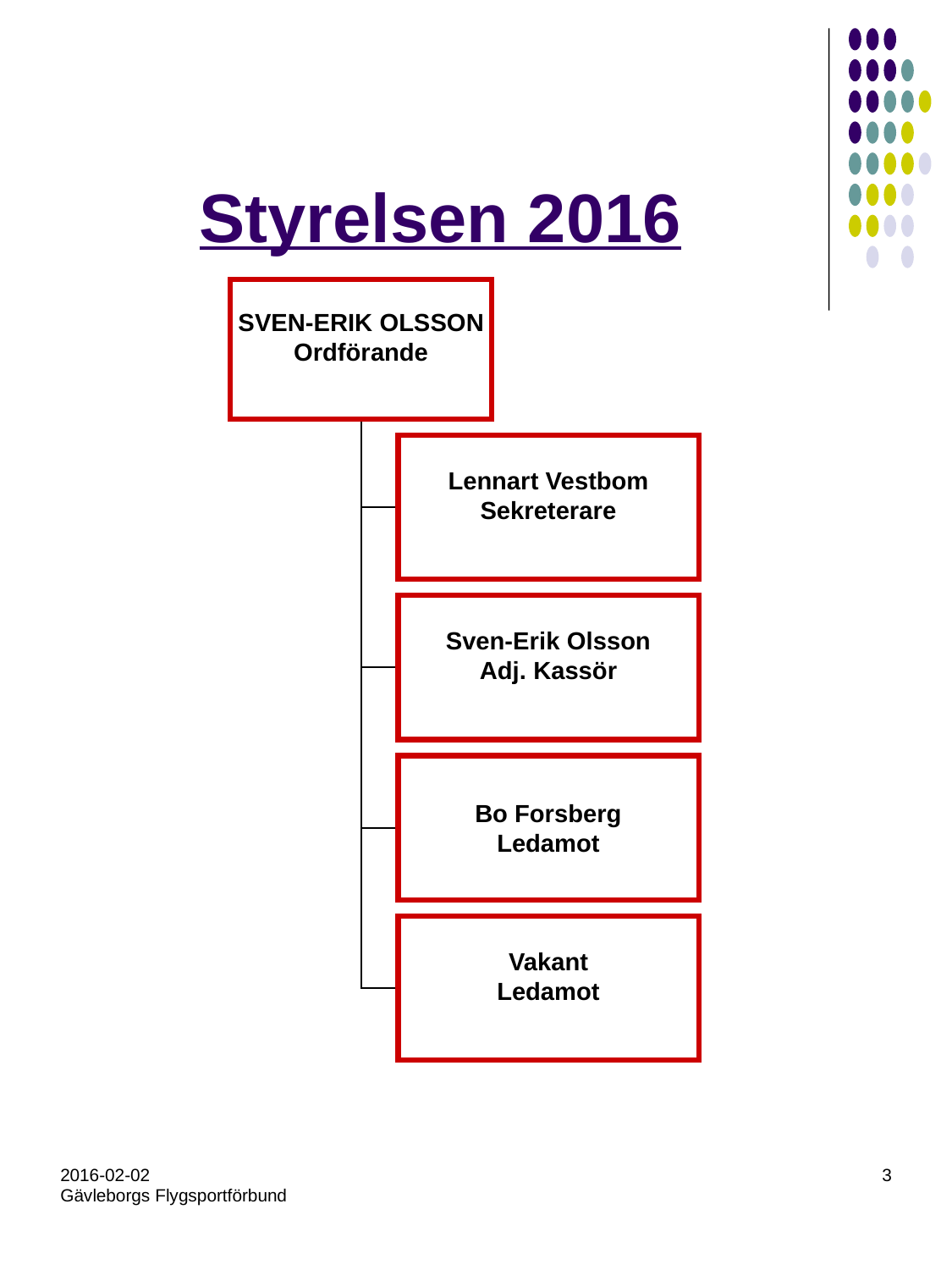

# Styrelsen 2016

SVEN-ERIK OLSSON
Ordförande

Lennart Vestbom
Sekreterare

Sven-Erik Olsson
Adj. Kassör

Bo Forsberg
Ledamot

Vakant
Ledamot

2016-02-02
Gävleborgs Flygsportförbund

3